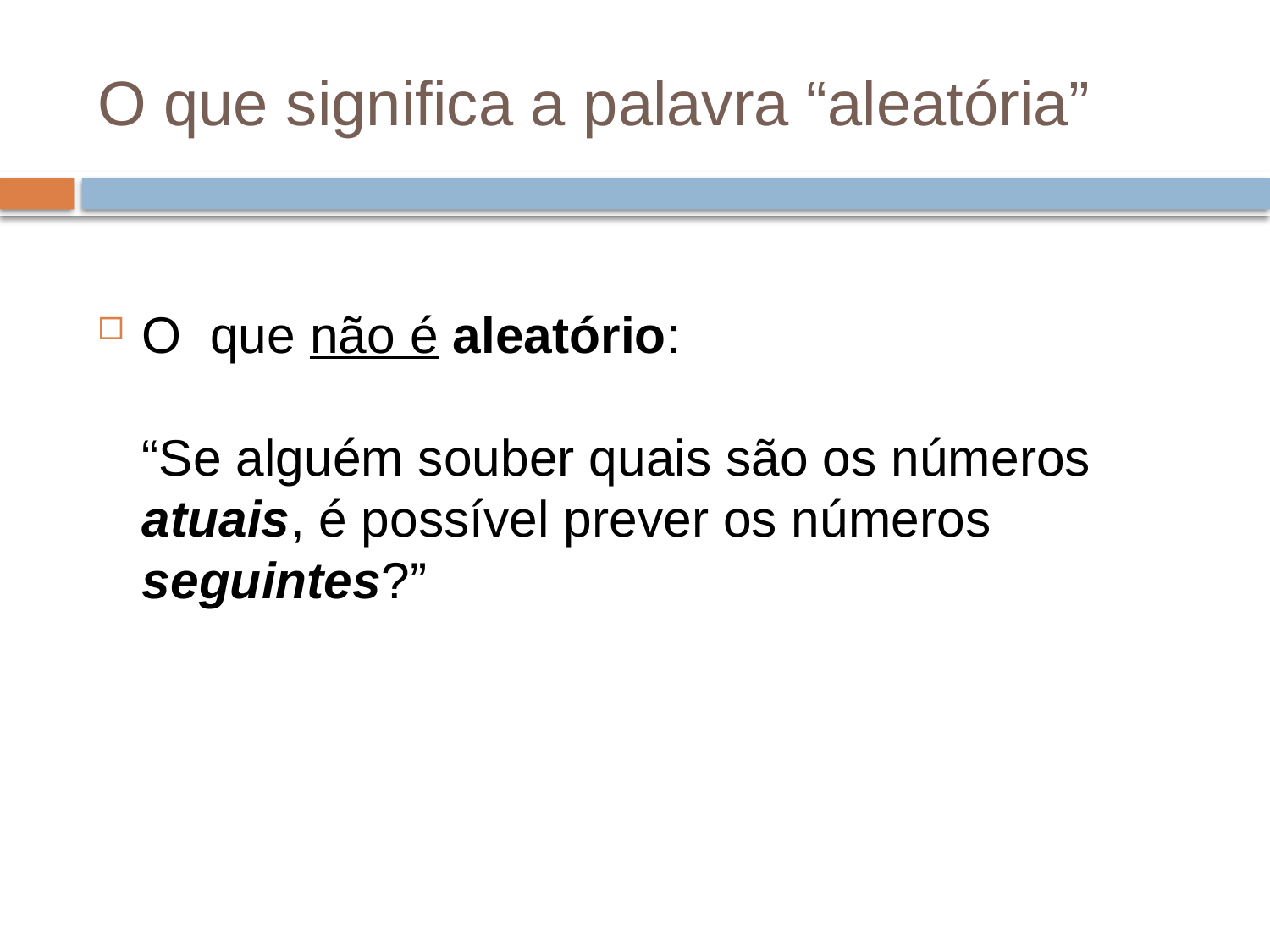

# O que significa a palavra “aleatória”

O  que não é aleatório:
“Se alguém souber quais são os números atuais, é possível prever os números seguintes?”